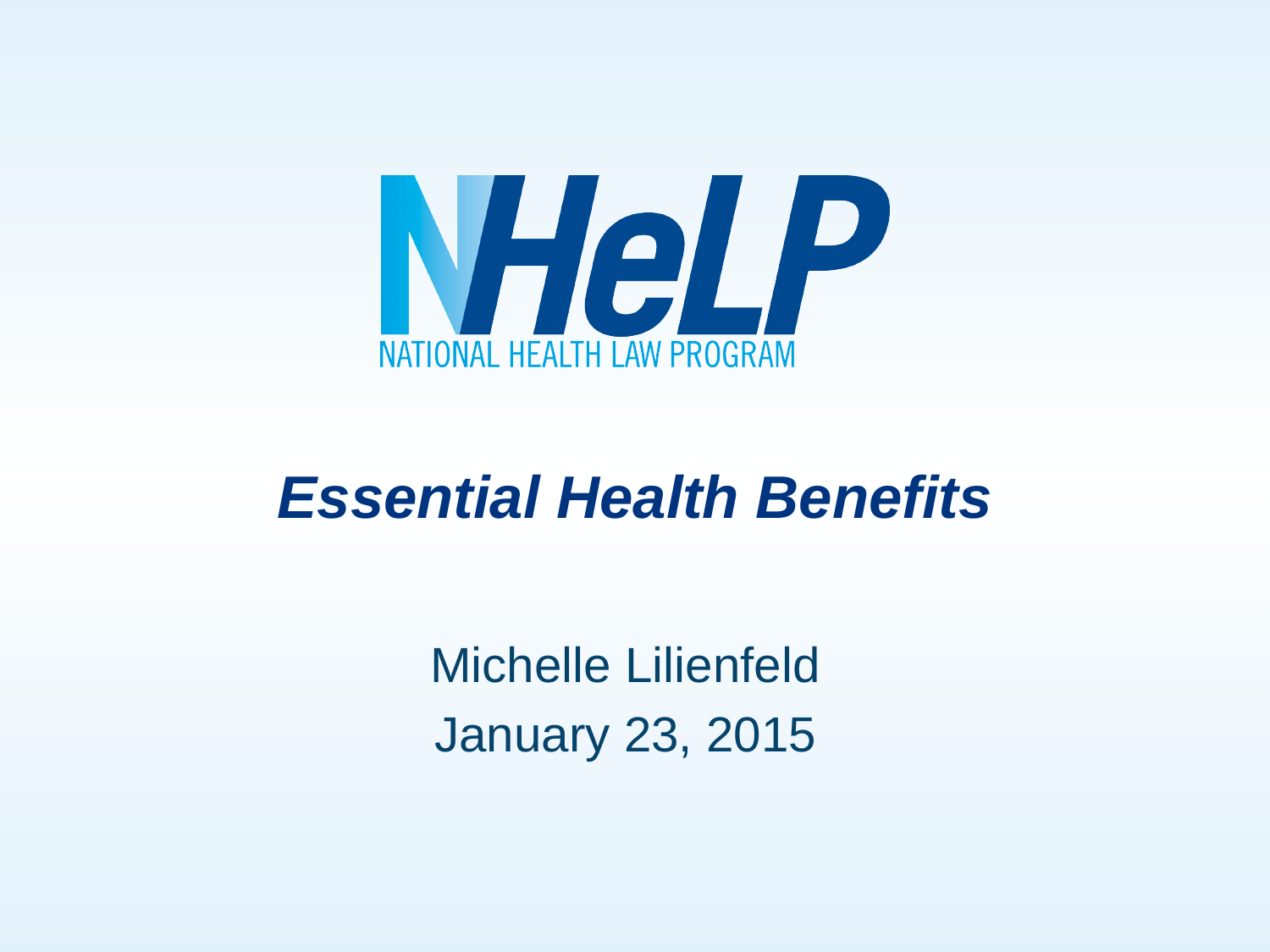

# Essential Health Benefits
Michelle Lilienfeld
January 23, 2015